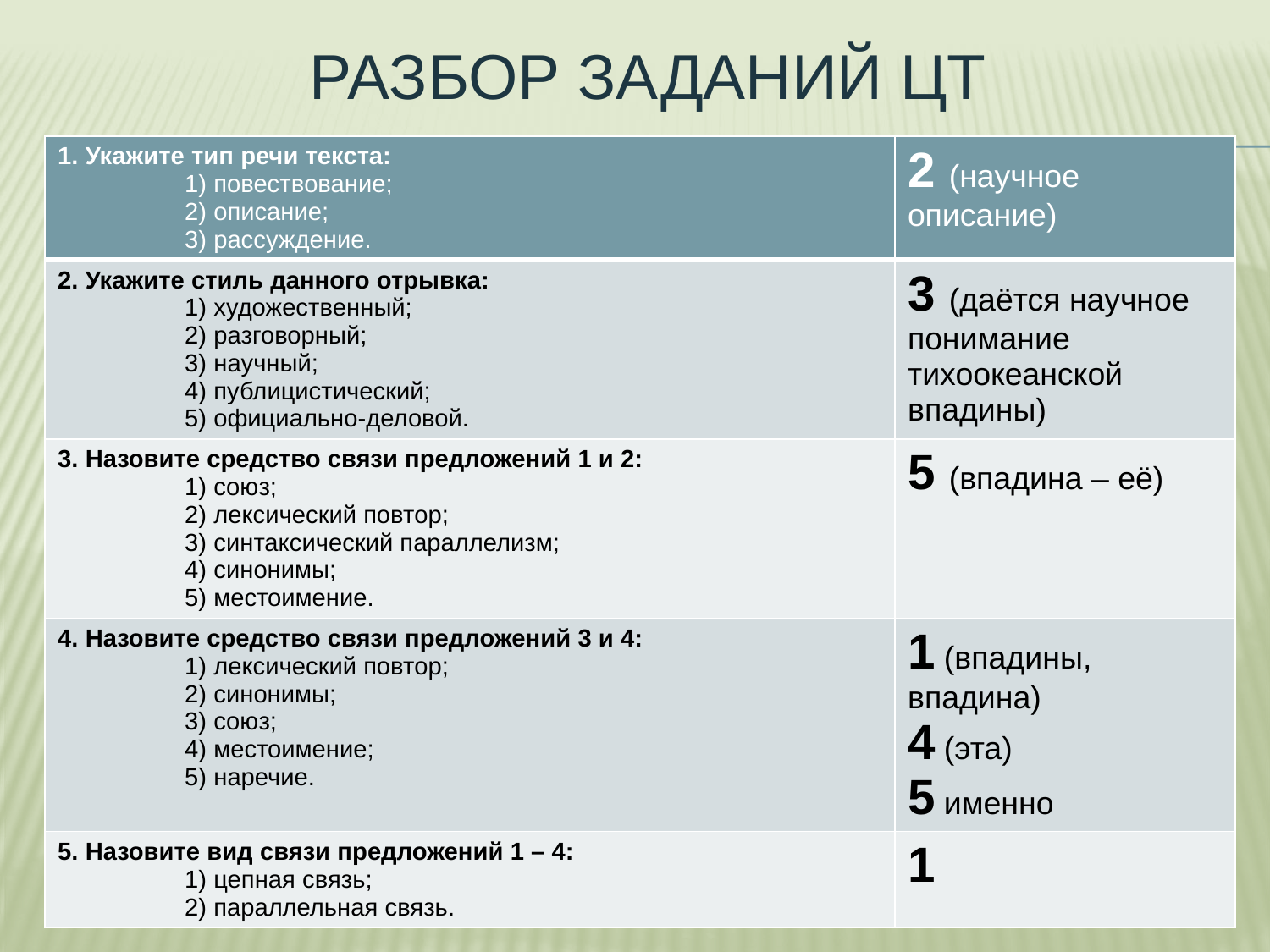

# Разбор заданий цт
| 1. Укажите тип речи текста: 1) повествование; 2) описание; 3) рассуждение. | 2 (научное описание) |
| --- | --- |
| 2. Укажите стиль данного отрывка: 1) художественный; 2) разговорный; 3) научный; 4) публицистический; 5) официально-деловой. | 3 (даётся научное понимание тихоокеанской впадины) |
| 3. Назовите средство связи предложений 1 и 2: 1) союз; 2) лексический повтор; 3) синтаксический параллелизм; 4) синонимы; 5) местоимение. | 5 (впадина – её) |
| 4. Назовите средство связи предложений 3 и 4: 1) лексический повтор; 2) синонимы; 3) союз; 4) местоимение; 5) наречие. | 1 (впадины, впадина) 4 (эта) 5 именно |
| 5. Назовите вид связи предложений 1 – 4: 1) цепная связь; 2) параллельная связь. | 1 |